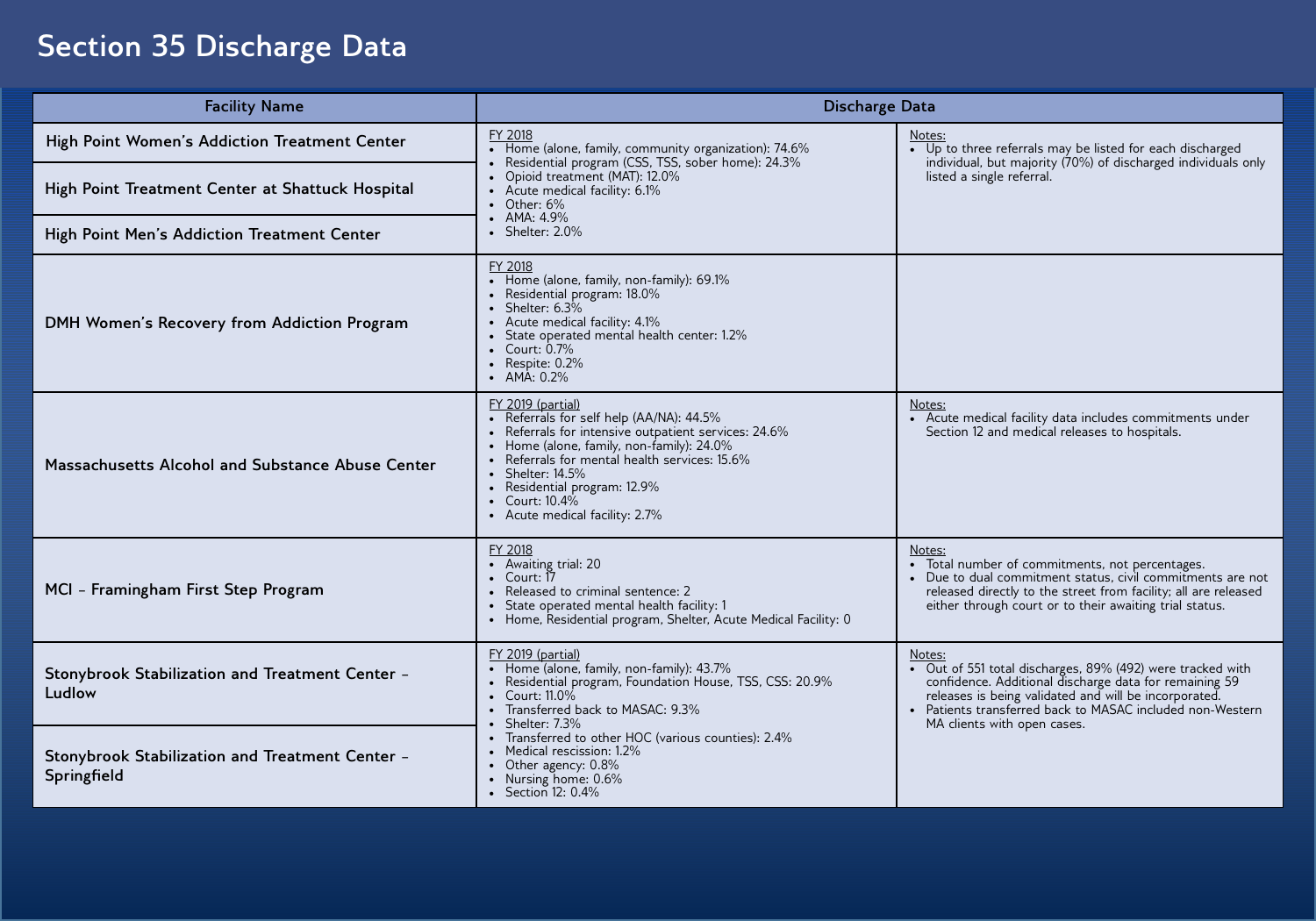

Section 35 Discharge Data
| Facility Name | Discharge Data |  |
| --- | --- | --- |
| High Point Women’s Addiction Treatment Center | FY 2018 Home (alone, family, community organization): 74.6% Residential program (CSS, TSS, sober home): 24.3% Opioid treatment (MAT): 12.0% Acute medical facility: 6.1% Other: 6% AMA: 4.9% Shelter: 2.0% | Notes: Up to three referrals may be listed for each discharged individual, but majority (70%) of discharged individuals only listed a single referral. |
| High Point Treatment Center at Shattuck Hospital |  |  |
| High Point Men’s Addiction Treatment Center |  |  |
| DMH Women’s Recovery from Addiction Program | FY 2018 Home (alone, family, non-family): 69.1% Residential program: 18.0% Shelter: 6.3% Acute medical facility: 4.1% State operated mental health center: 1.2% Court: 0.7% Respite: 0.2% AMA: 0.2% |  |
| Massachusetts Alcohol and Substance Abuse Center | FY 2019 (partial) Referrals for self help (AA/NA): 44.5% Referrals for intensive outpatient services: 24.6% Home (alone, family, non-family): 24.0% Referrals for mental health services: 15.6% Shelter: 14.5% Residential program: 12.9% Court: 10.4% Acute medical facility: 2.7% | Notes: Acute medical facility data includes commitments under Section 12 and medical releases to hospitals. |
| MCI – Framingham First Step Program | FY 2018 Awaiting trial: 20 Court: 17 Released to criminal sentence: 2 State operated mental health facility: 1 Home, Residential program, Shelter, Acute Medical Facility: 0 | Notes: Total number of commitments, not percentages. Due to dual commitment status, civil commitments are not released directly to the street from facility; all are released either through court or to their awaiting trial status. |
| Stonybrook Stabilization and Treatment Center – Ludlow | FY 2019 (partial) Home (alone, family, non-family): 43.7% Residential program, Foundation House, TSS, CSS: 20.9% Court: 11.0% Transferred back to MASAC: 9.3% Shelter: 7.3% Transferred to other HOC (various counties): 2.4% Medical rescission: 1.2% Other agency: 0.8% Nursing home: 0.6% Section 12: 0.4% | Notes: Out of 551 total discharges, 89% (492) were tracked with confidence. Additional discharge data for remaining 59 releases is being validated and will be incorporated. Patients transferred back to MASAC included non-Western MA clients with open cases. |
| Stonybrook Stabilization and Treatment Center – Springfield |  |  |